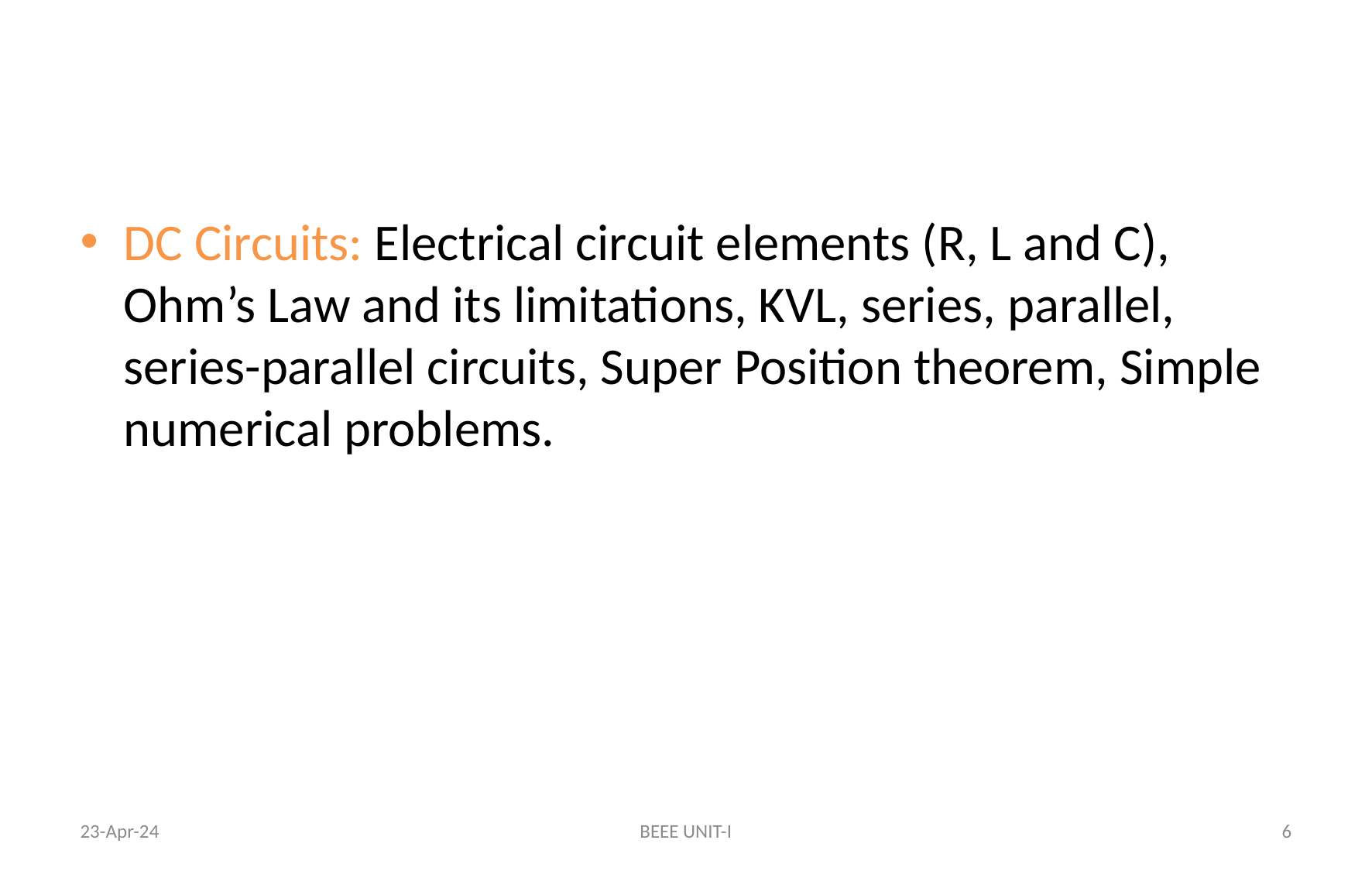

DC Circuits: Electrical circuit elements (R, L and C), Ohm’s Law and its limitations, KVL, series, parallel, series-parallel circuits, Super Position theorem, Simple numerical problems.

23-Apr-24
BEEE UNIT-I
6